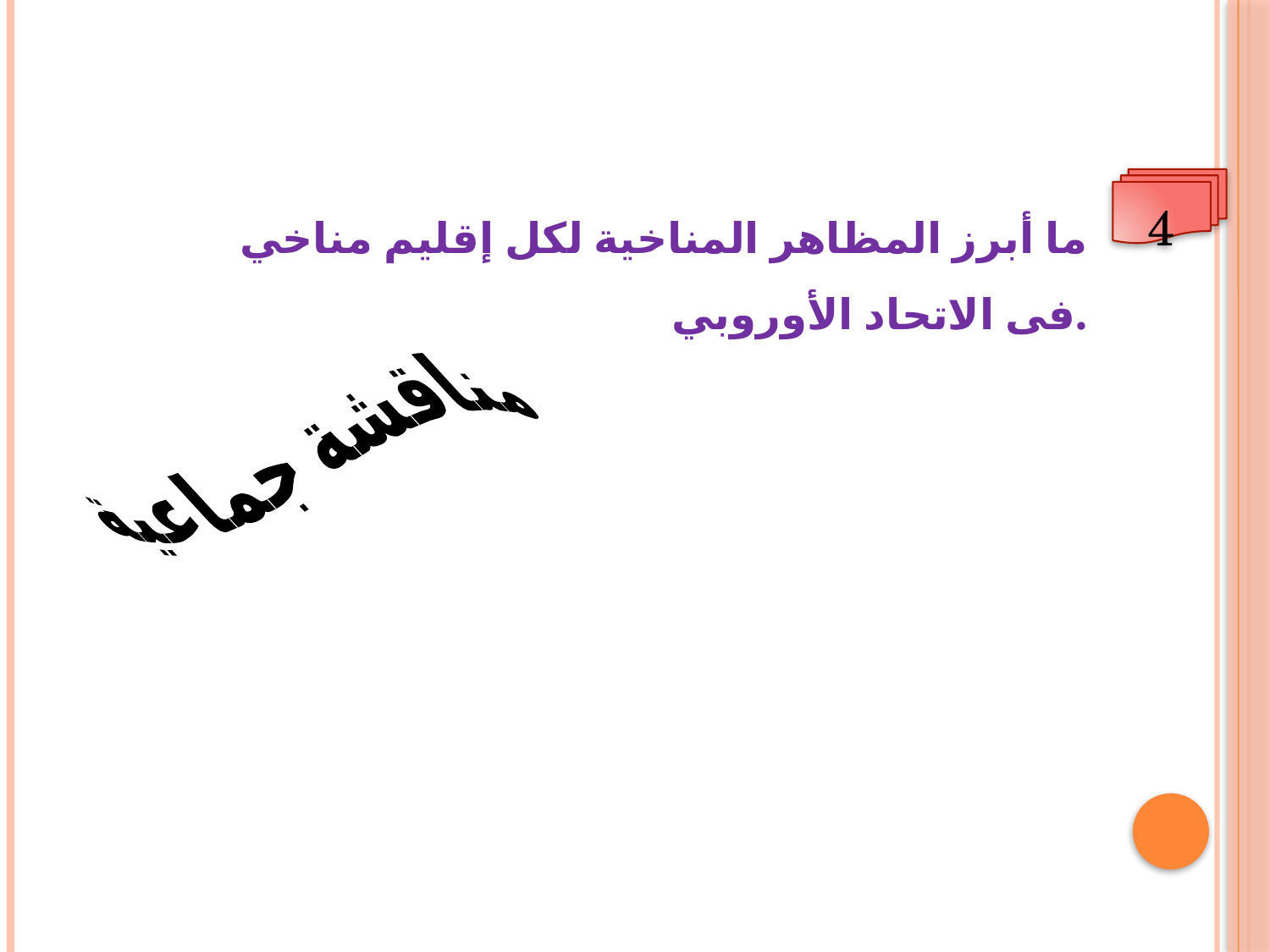

4
ما أبرز المظاهر المناخية لكل إقليم مناخي فى الاتحاد الأوروبي.
مناقشة جماعية